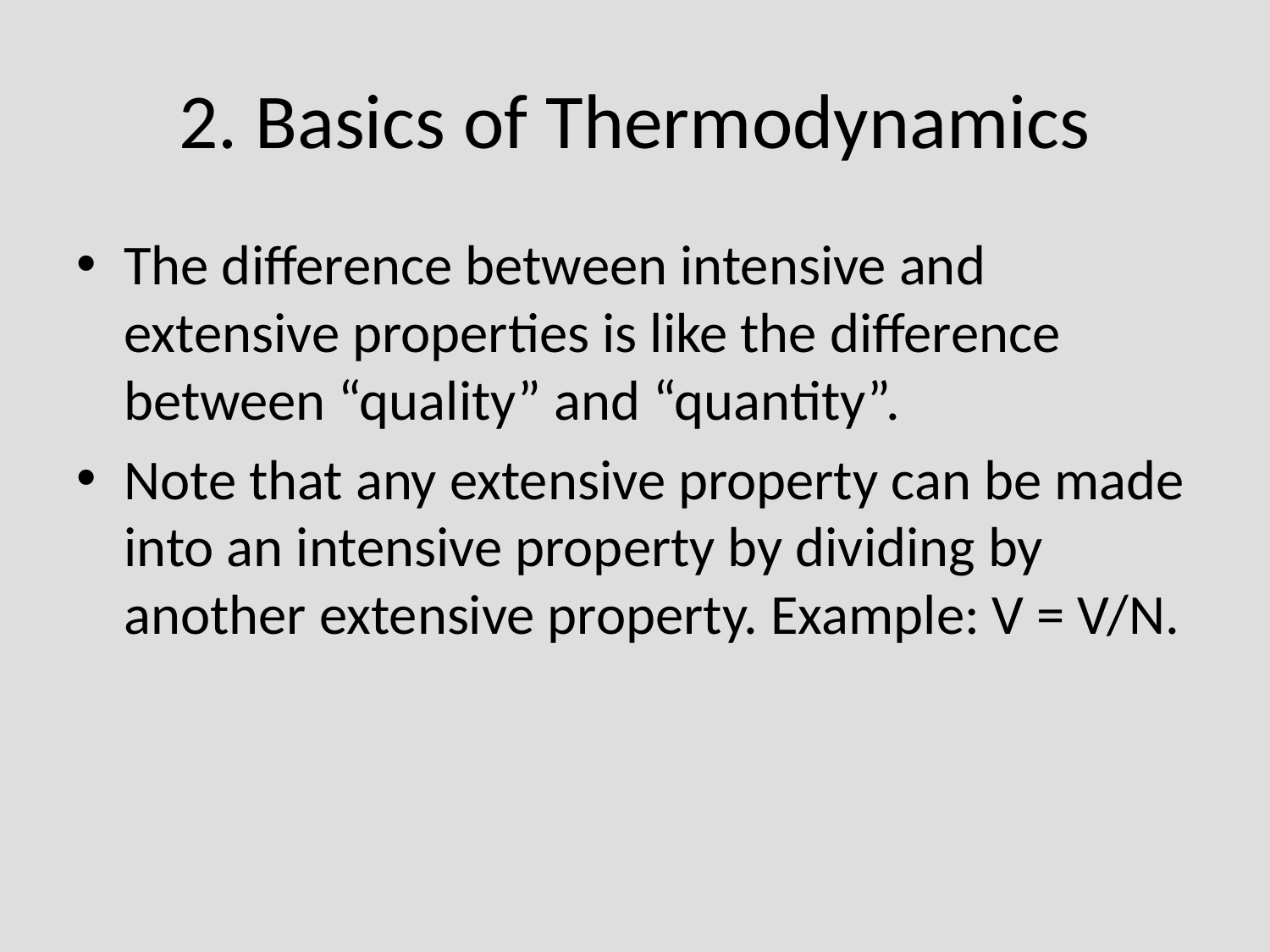

# 2. Basics of Thermodynamics
The difference between intensive and extensive properties is like the difference between “quality” and “quantity”.
Note that any extensive property can be made into an intensive property by dividing by another extensive property. Example: V = V/N.